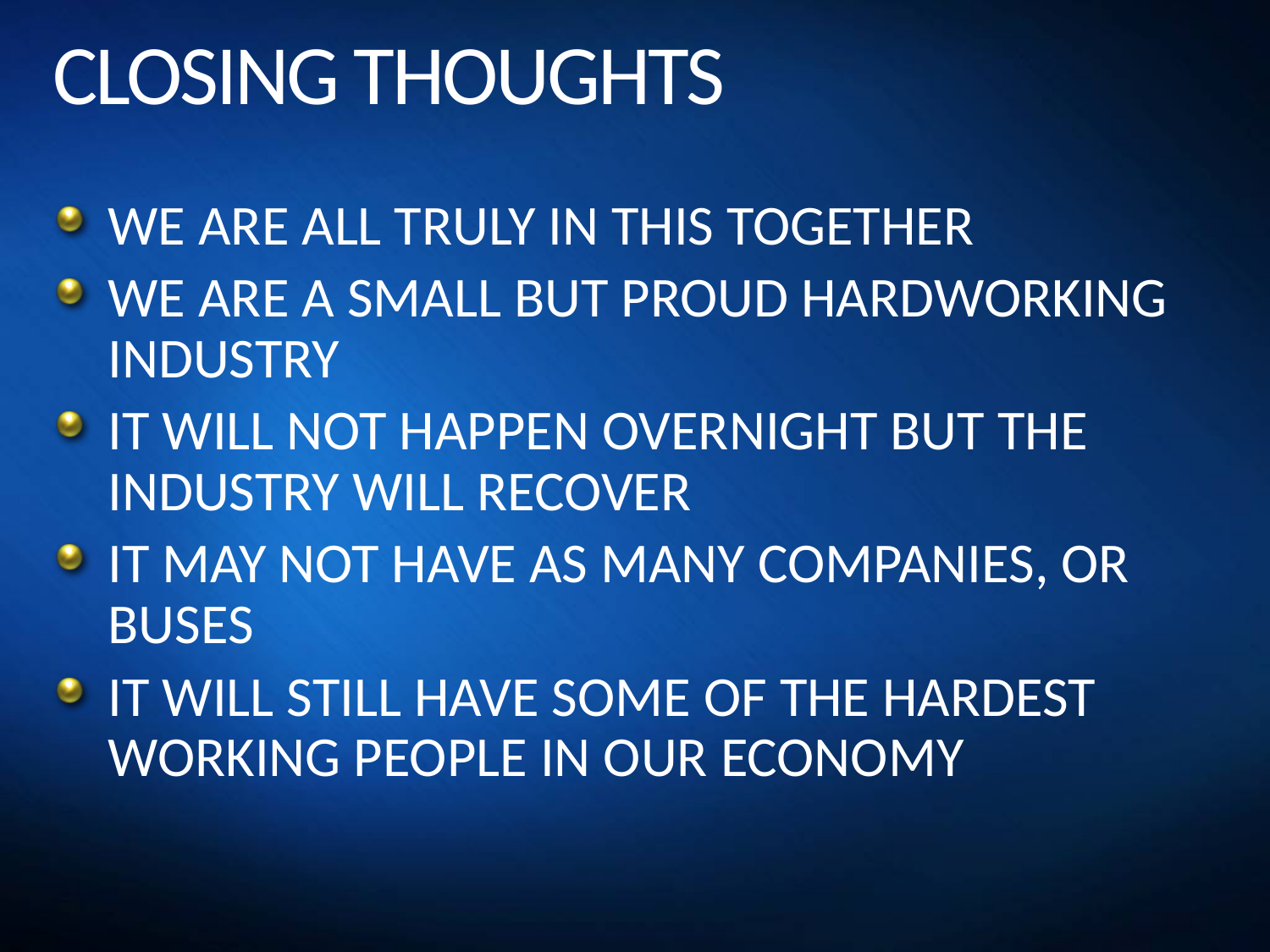

# CLOSING THOUGHTS
WE ARE ALL TRULY IN THIS TOGETHER
WE ARE A SMALL BUT PROUD HARDWORKING INDUSTRY
IT WILL NOT HAPPEN OVERNIGHT BUT THE INDUSTRY WILL RECOVER
IT MAY NOT HAVE AS MANY COMPANIES, OR BUSES
IT WILL STILL HAVE SOME OF THE HARDEST WORKING PEOPLE IN OUR ECONOMY